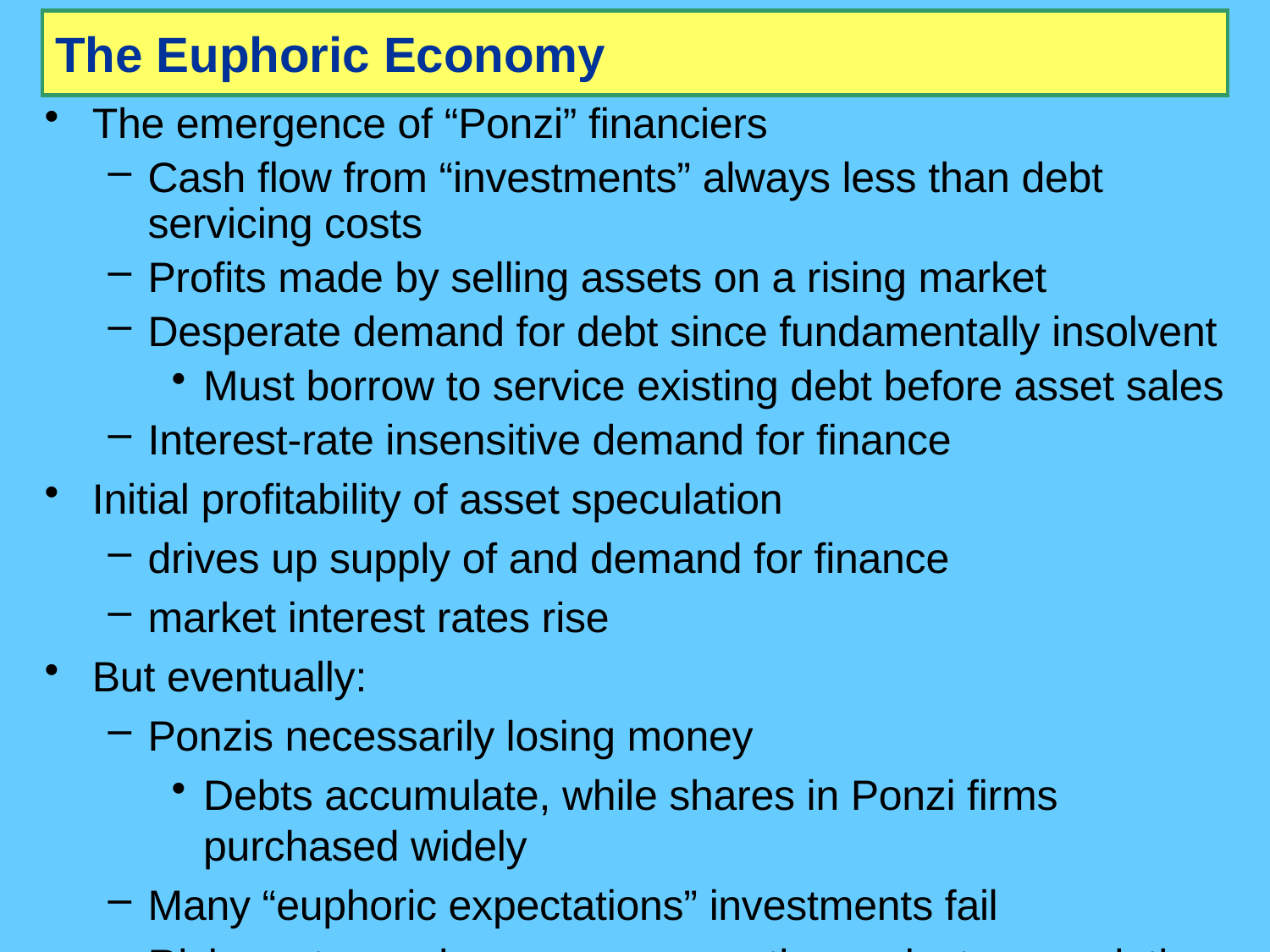

# The Euphoric Economy
The emergence of “Ponzi” financiers
Cash flow from “investments” always less than debt servicing costs
Profits made by selling assets on a rising market
Desperate demand for debt since fundamentally insolvent
Must borrow to service existing debt before asset sales
Interest-rate insensitive demand for finance
Initial profitability of asset speculation
drives up supply of and demand for finance
market interest rates rise
But eventually:
Ponzis necessarily losing money
Debts accumulate, while shares in Ponzi firms purchased widely
Many “euphoric expectations” investments fail
Rising rates make once conservative projects speculative
Non-Ponzi investors attempt to sell assets to service debts
Entry of new sellers floods asset markets
Rising trend of asset prices falters or reverses